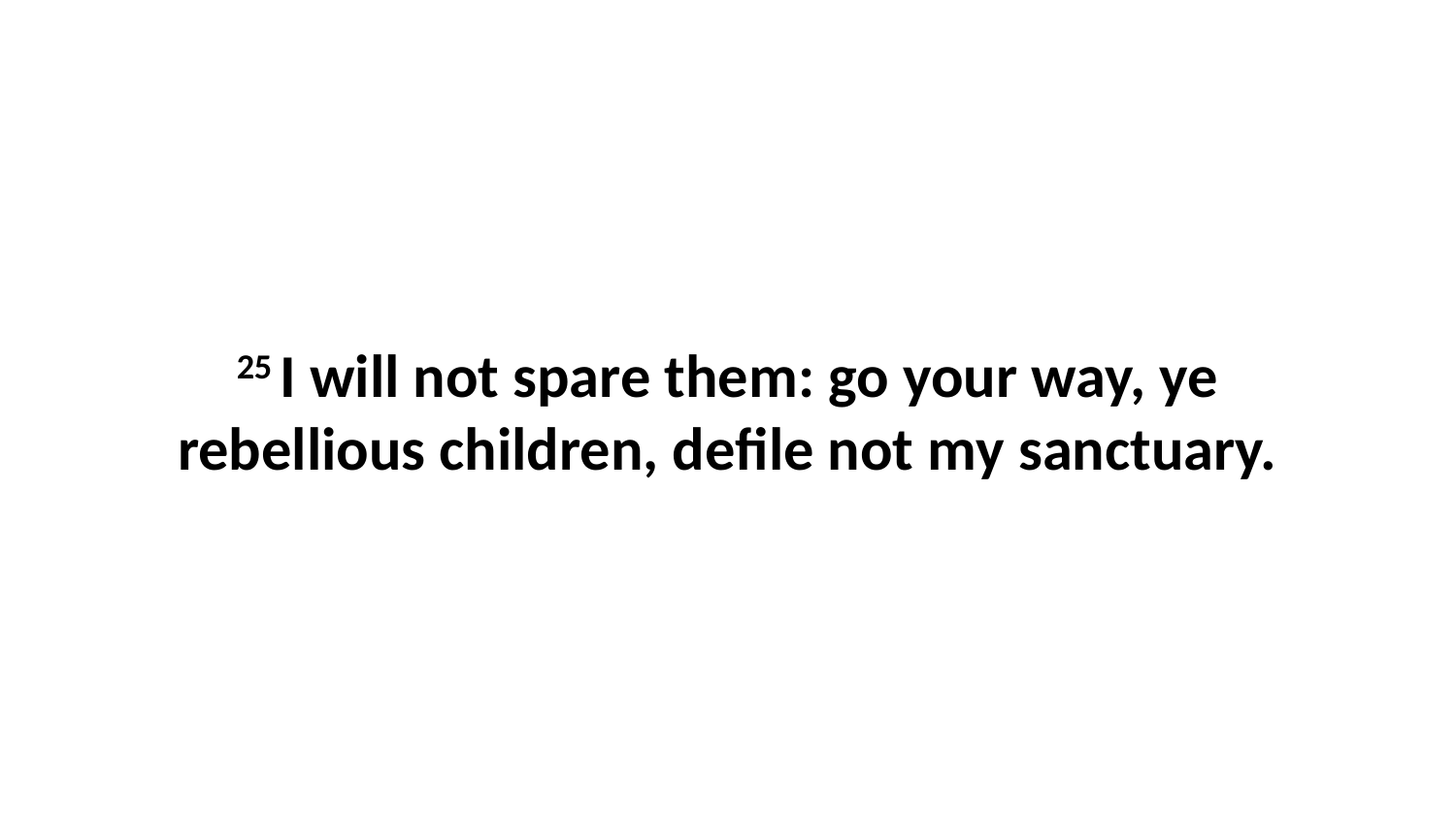

25 I will not spare them: go your way, ye rebellious children, defile not my sanctuary.